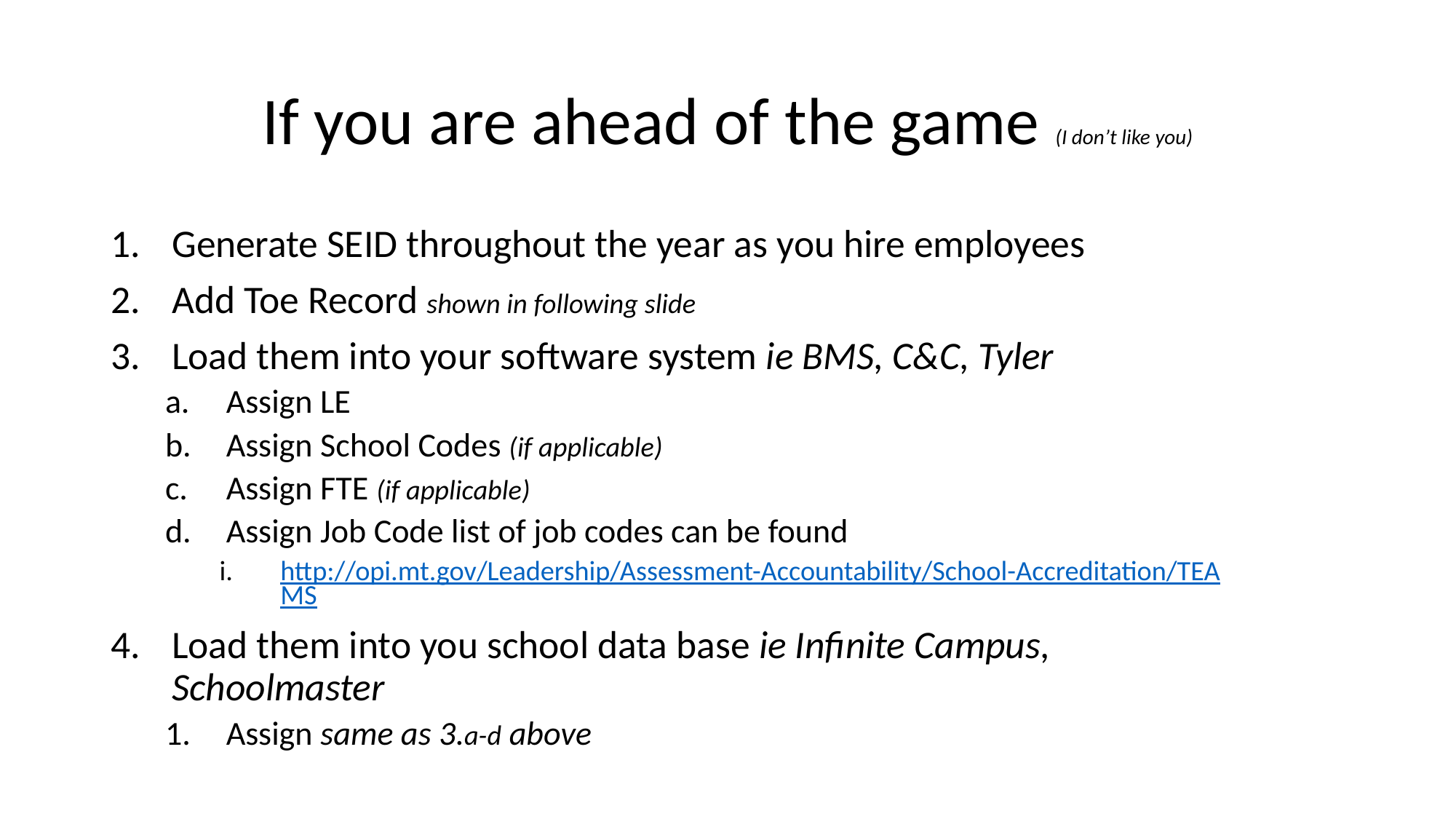

# If you are ahead of the game (I don’t like you)
Generate SEID throughout the year as you hire employees
Add Toe Record shown in following slide
Load them into your software system ie BMS, C&C, Tyler
Assign LE
Assign School Codes (if applicable)
Assign FTE (if applicable)
Assign Job Code list of job codes can be found
http://opi.mt.gov/Leadership/Assessment-Accountability/School-Accreditation/TEAMS
Load them into you school data base ie Infinite Campus,  Schoolmaster
Assign same as 3.a-d above